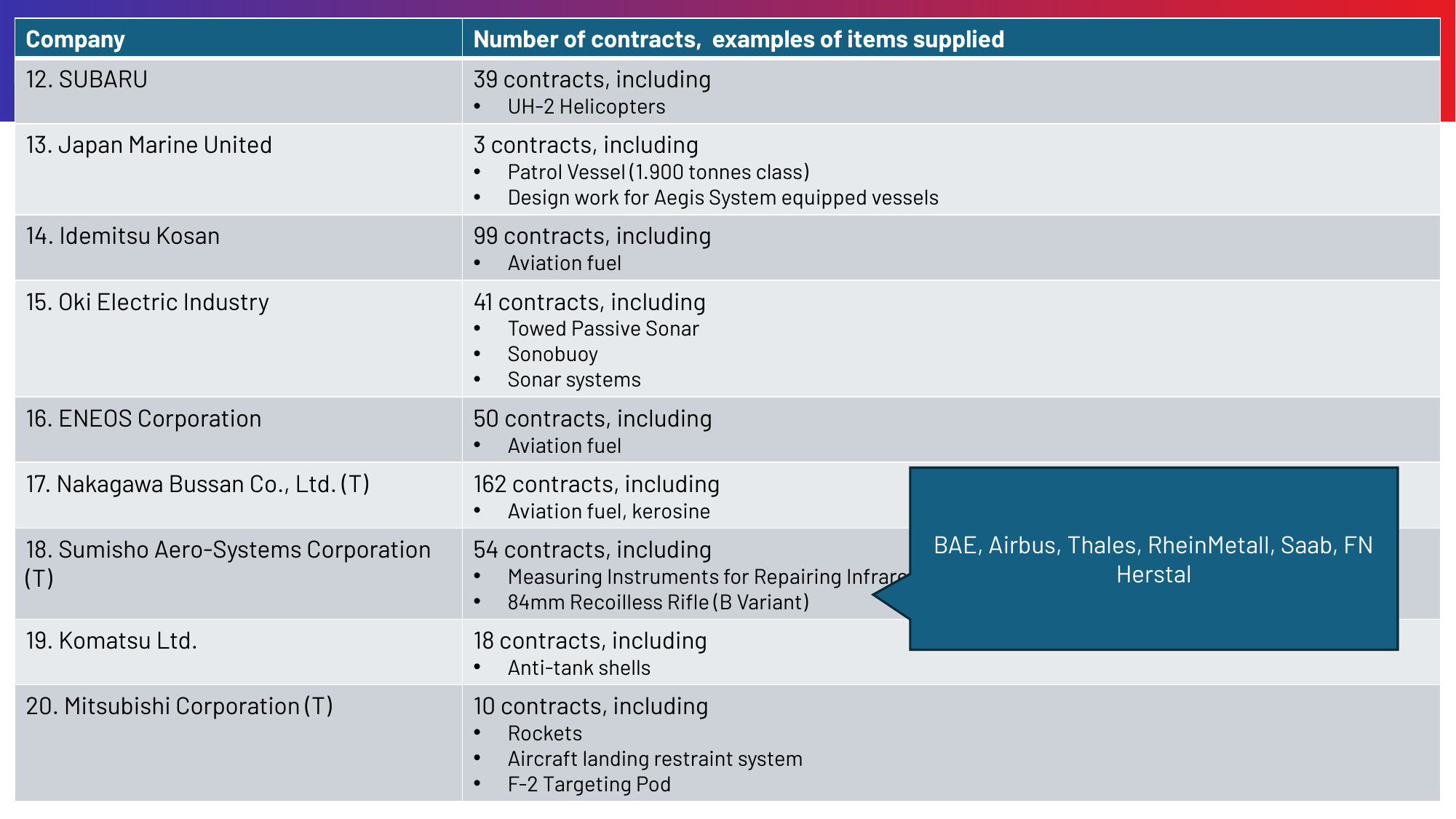

# Top 20 suppliers in FY2023
| Company | Number of contracts, examples of items supplied |
| --- | --- |
| 12. SUBARU | 39 contracts, including UH-2 Helicopters |
| 13. Japan Marine United | 3 contracts, including Patrol Vessel (1.900 tonnes class) Design work for Aegis System equipped vessels |
| 14. Idemitsu Kosan | 99 contracts, including Aviation fuel |
| 15. Oki Electric Industry | 41 contracts, including Towed Passive Sonar Sonobuoy Sonar systems |
| 16. ENEOS Corporation | 50 contracts, including Aviation fuel |
| 17. Nakagawa Bussan Co., Ltd. (T) | 162 contracts, including Aviation fuel, kerosine |
| 18. Sumisho Aero-Systems Corporation (T) | 54 contracts, including Measuring Instruments for Repairing Infrared Detection Equipment  84mm Recoilless Rifle (B Variant) |
| 19. Komatsu Ltd. | 18 contracts, including Anti-tank shells |
| 20. Mitsubishi Corporation (T) | 10 contracts, including Rockets Aircraft landing restraint system F-2 Targeting Pod |

BAE, Airbus, Thales, RheinMetall, Saab, FN Herstal
click